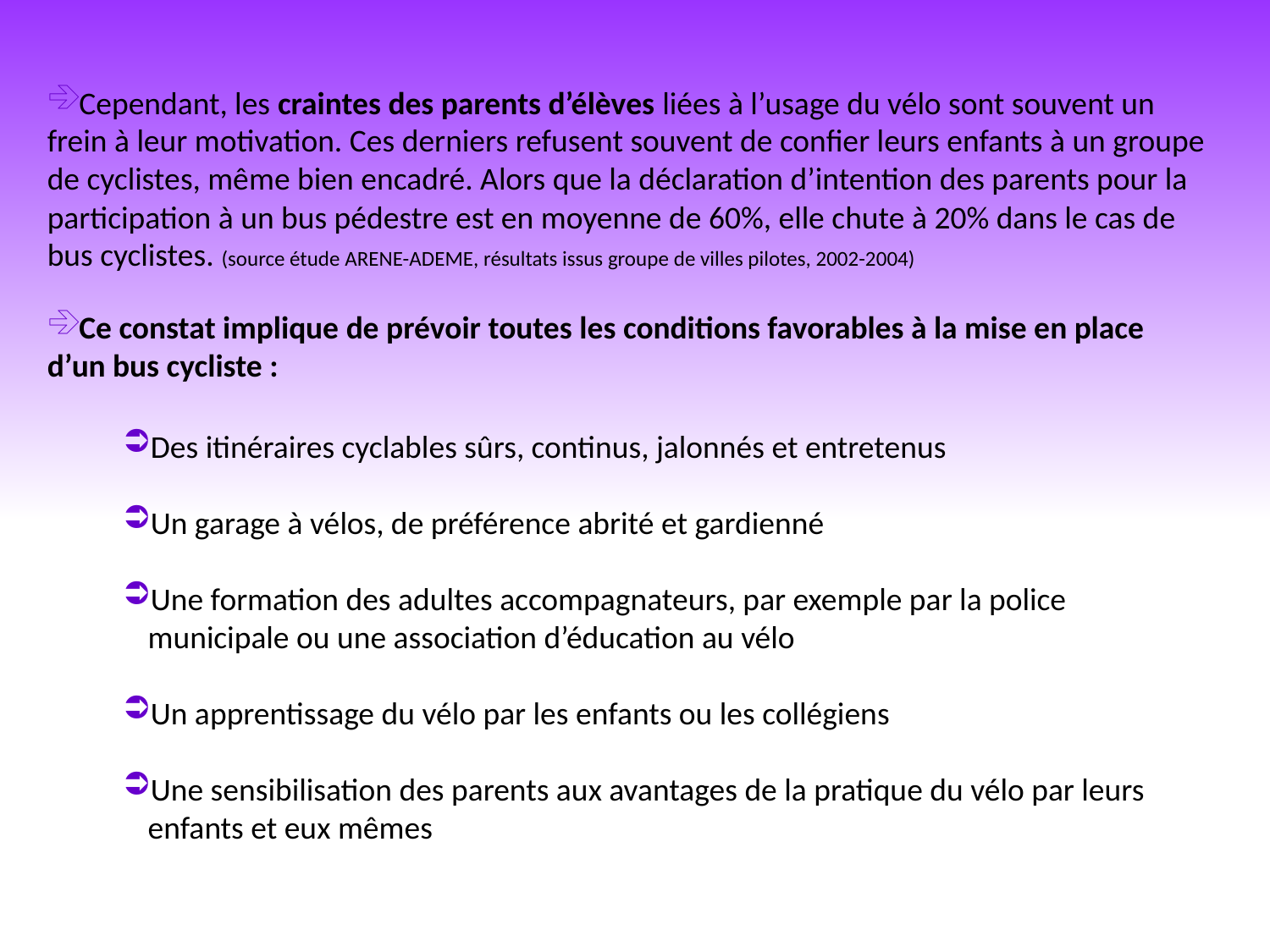

Cependant, les craintes des parents d’élèves liées à l’usage du vélo sont souvent un frein à leur motivation. Ces derniers refusent souvent de confier leurs enfants à un groupe de cyclistes, même bien encadré. Alors que la déclaration d’intention des parents pour la participation à un bus pédestre est en moyenne de 60%, elle chute à 20% dans le cas de bus cyclistes. (source étude ARENE-ADEME, résultats issus groupe de villes pilotes, 2002-2004)
Ce constat implique de prévoir toutes les conditions favorables à la mise en place d’un bus cycliste :
Des itinéraires cyclables sûrs, continus, jalonnés et entretenus

Un garage à vélos, de préférence abrité et gardienné

Une formation des adultes accompagnateurs, par exemple par la police municipale ou une association d’éducation au vélo

Un apprentissage du vélo par les enfants ou les collégiens

Une sensibilisation des parents aux avantages de la pratique du vélo par leurs enfants et eux mêmes